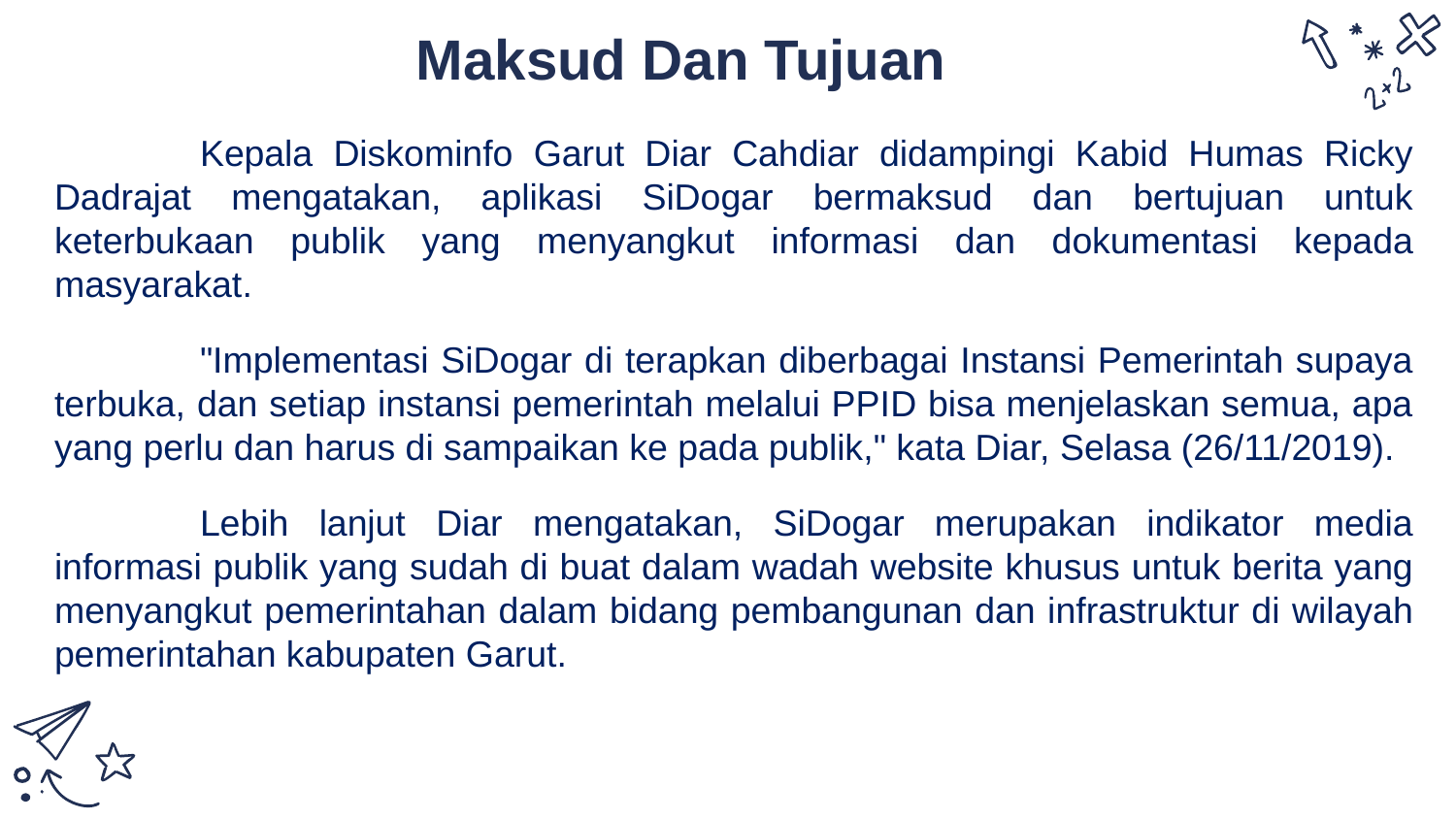

# Maksud Dan Tujuan
	Kepala Diskominfo Garut Diar Cahdiar didampingi Kabid Humas Ricky Dadrajat mengatakan, aplikasi SiDogar bermaksud dan bertujuan untuk keterbukaan publik yang menyangkut informasi dan dokumentasi kepada masyarakat.
	"Implementasi SiDogar di terapkan diberbagai Instansi Pemerintah supaya terbuka, dan setiap instansi pemerintah melalui PPID bisa menjelaskan semua, apa yang perlu dan harus di sampaikan ke pada publik," kata Diar, Selasa (26/11/2019).
	Lebih lanjut Diar mengatakan, SiDogar merupakan indikator media informasi publik yang sudah di buat dalam wadah website khusus untuk berita yang menyangkut pemerintahan dalam bidang pembangunan dan infrastruktur di wilayah pemerintahan kabupaten Garut.